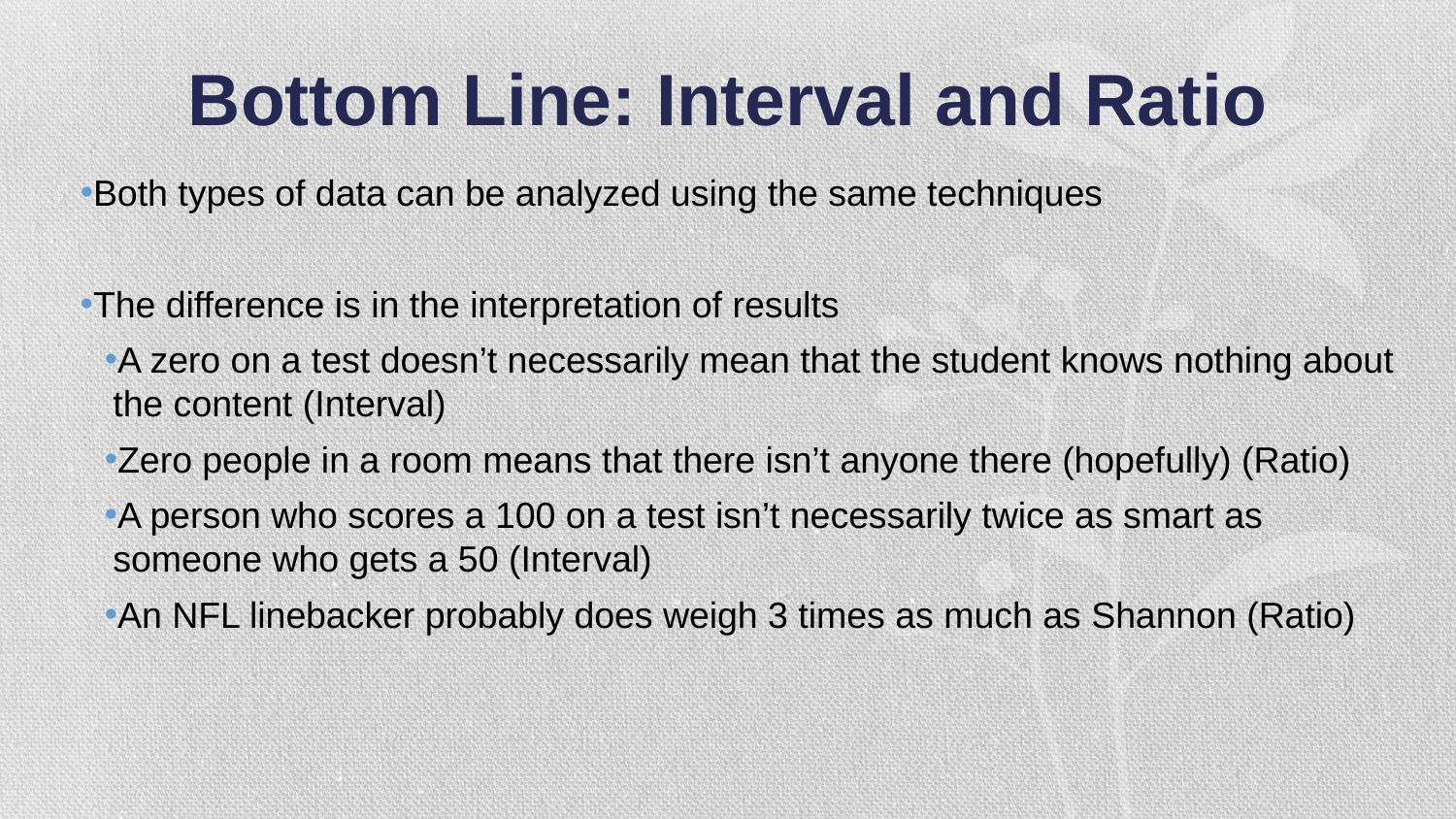

# Bottom Line: Interval and Ratio
Both types of data can be analyzed using the same techniques

The difference is in the interpretation of results
A zero on a test doesn’t necessarily mean that the student knows nothing about the content (Interval)
Zero people in a room means that there isn’t anyone there (hopefully) (Ratio)
A person who scores a 100 on a test isn’t necessarily twice as smart as someone who gets a 50 (Interval)
An NFL linebacker probably does weigh 3 times as much as Shannon (Ratio)